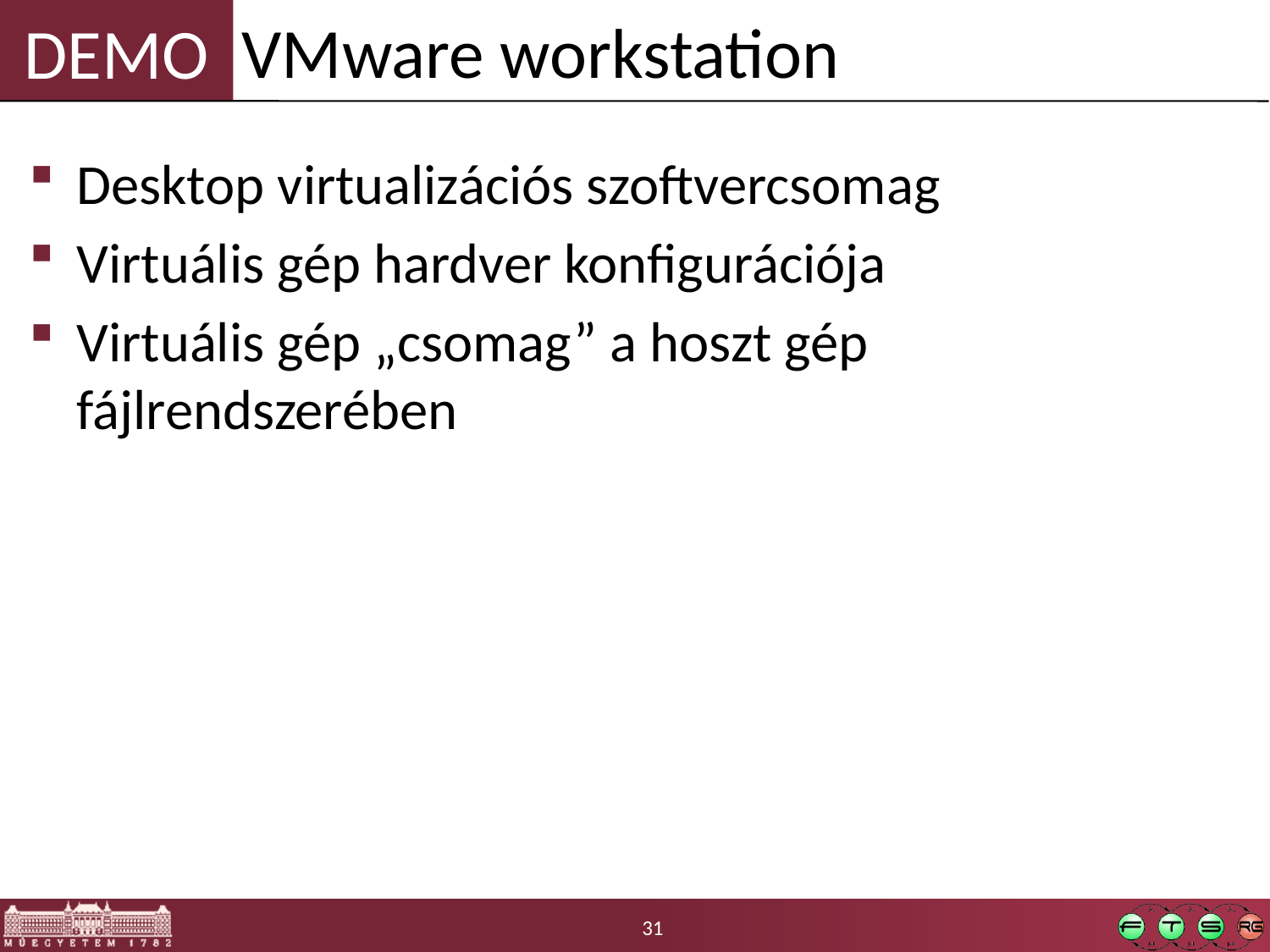

VMware workstation
Desktop virtualizációs szoftvercsomag
Virtuális gép hardver konfigurációja
Virtuális gép „csomag” a hoszt gép fájlrendszerében
31